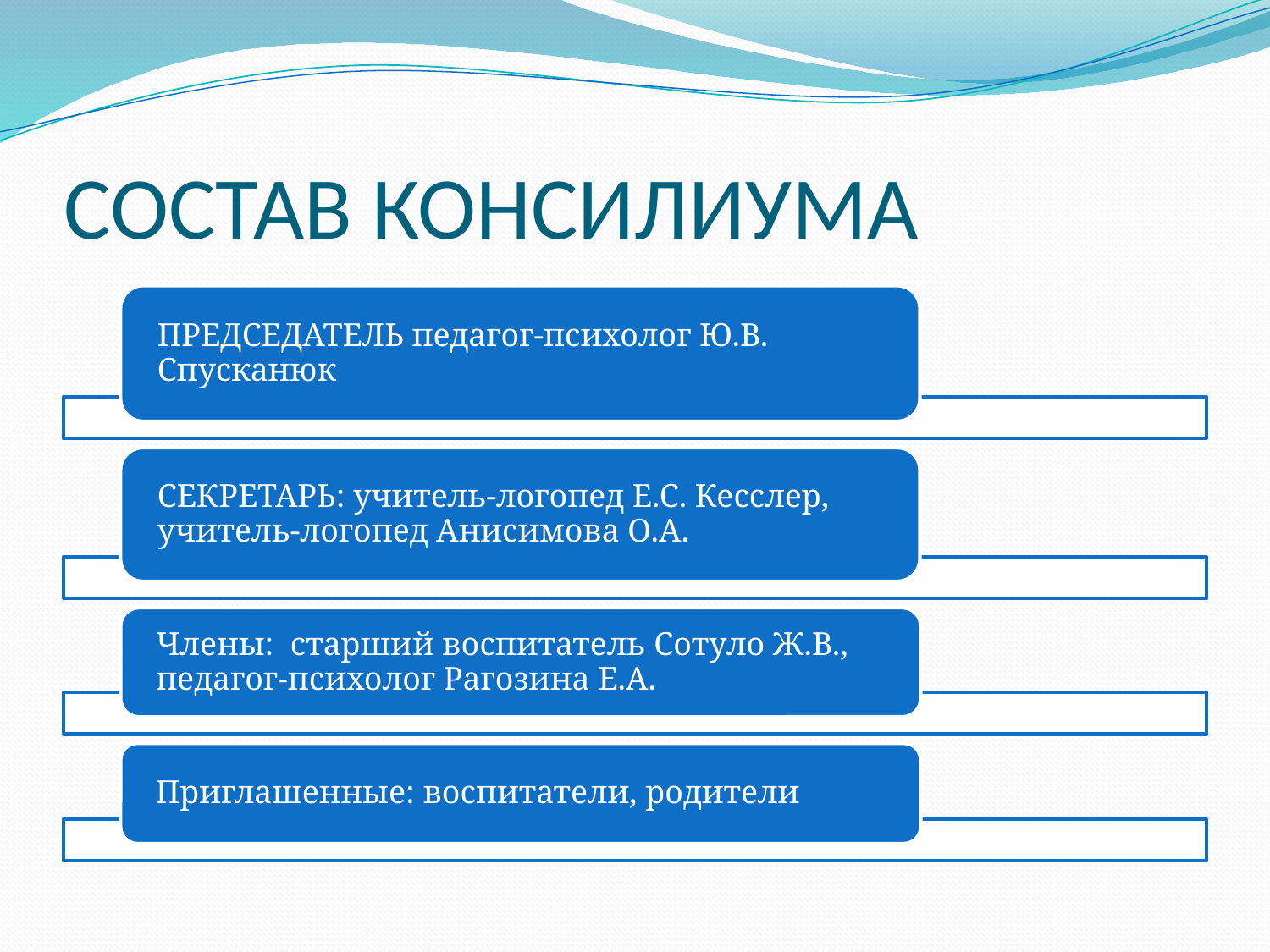

# СОСТАВ КОНСИЛИУМА
ПРЕДСЕДАТЕЛЬ педагог-психолог Ю.В. Спусканюк
СЕКРЕТАРЬ: учитель-логопед Е.С. Кесслер,   учитель-логопед Анисимова О.А.
Члены:  старший воспитатель Сотуло Ж.В.,   педагог-психолог Рагозина Е.А.
Приглашенные: воспитатели, родители